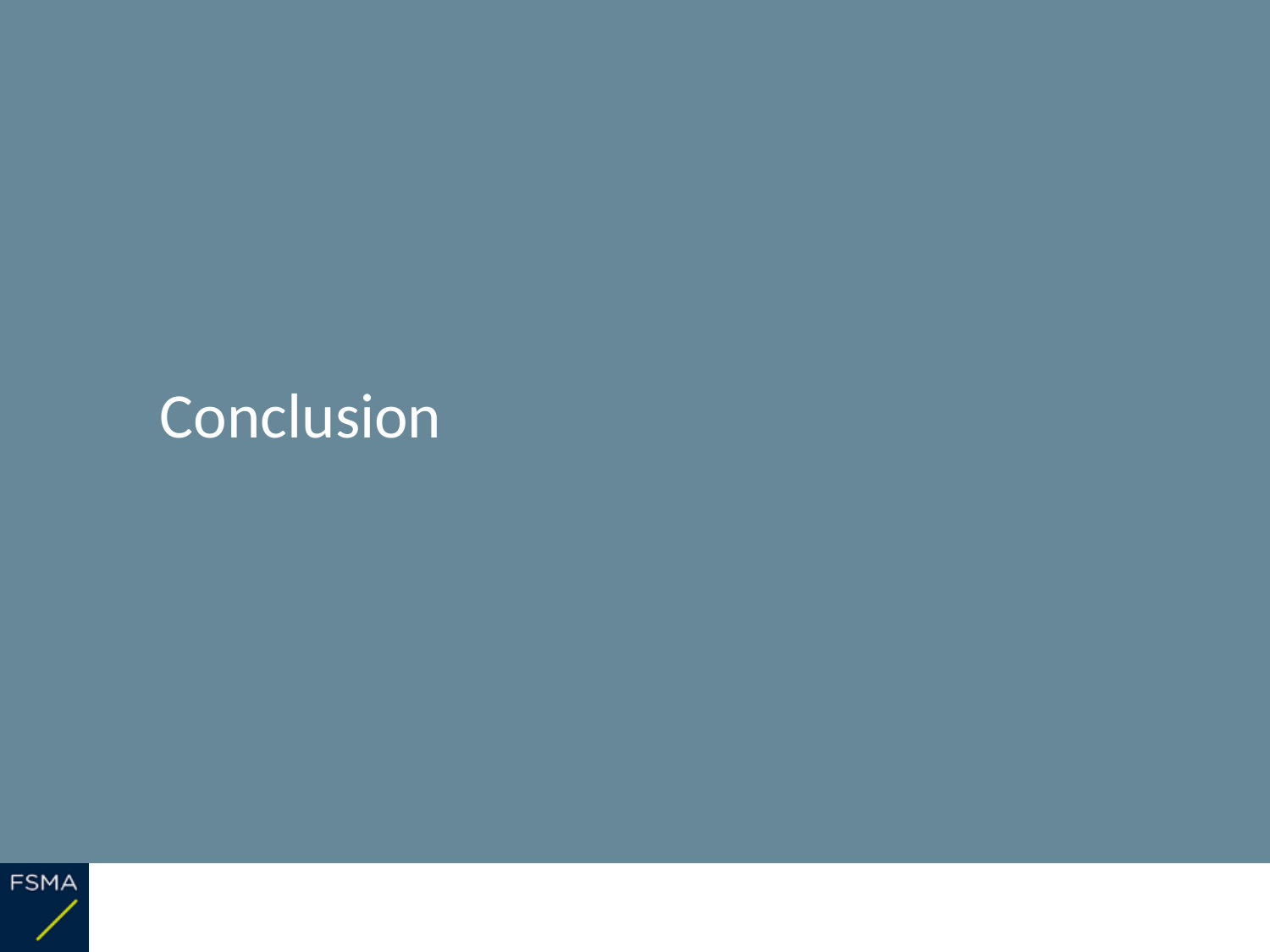

# Conclusion

Comment combattre le greenwashing en Belgique
21